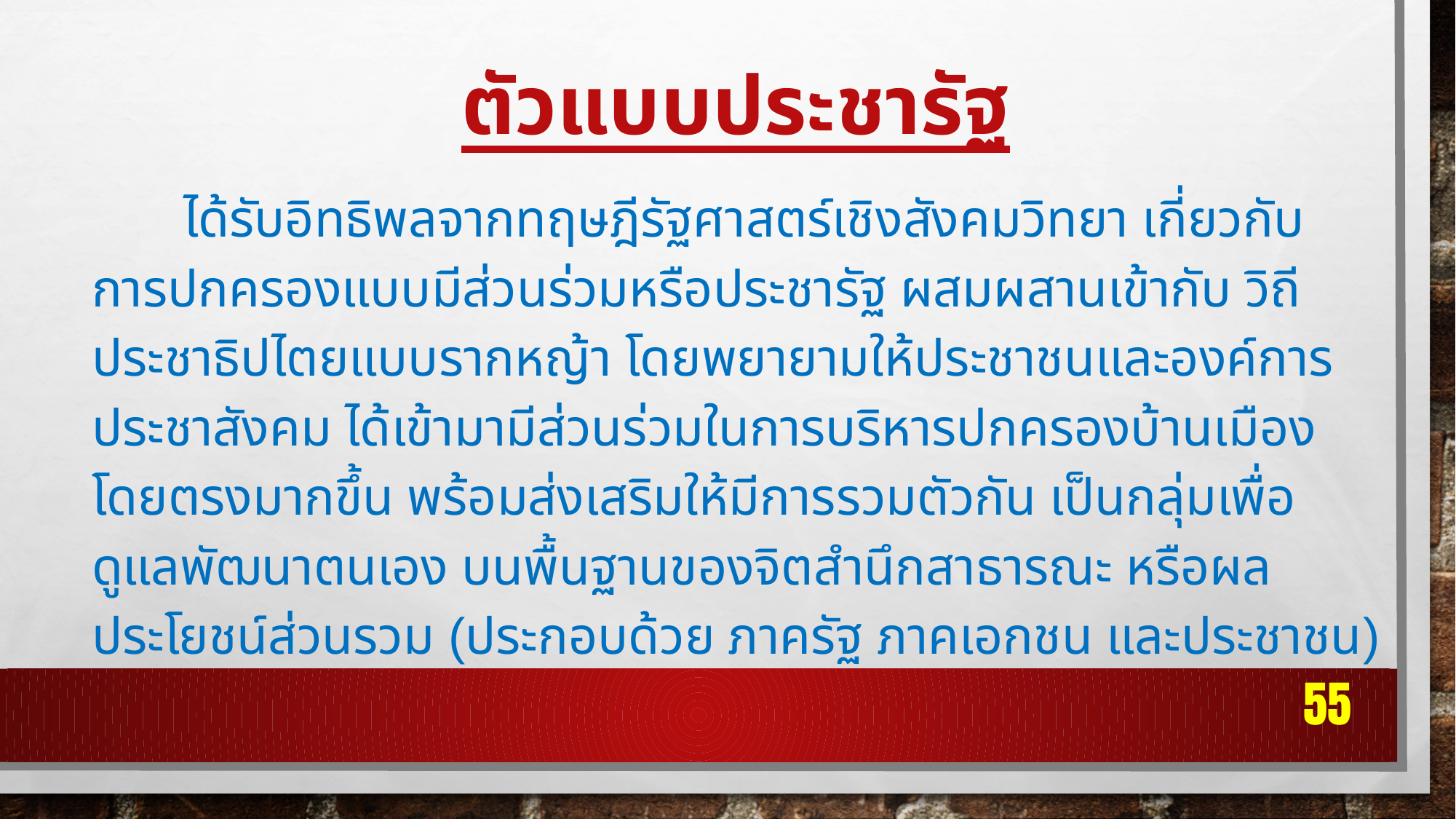

# ตัวแบบประชารัฐ
	ได้รับอิทธิพลจากทฤษฎีรัฐศาสตร์เชิงสังคมวิทยา เกี่ยวกับการปกครองแบบมีส่วนร่วมหรือประชารัฐ ผสมผสานเข้ากับ วิถีประชาธิปไตยแบบรากหญ้า โดยพยายามให้ประชาชนและองค์การประชาสังคม ได้เข้ามามีส่วนร่วมในการบริหารปกครองบ้านเมืองโดยตรงมากขึ้น พร้อมส่งเสริมให้มีการรวมตัวกัน เป็นกลุ่มเพื่อดูแลพัฒนาตนเอง บนพื้นฐานของจิตสำนึกสาธารณะ หรือผลประโยชน์ส่วนรวม (ประกอบด้วย ภาครัฐ ภาคเอกชน และประชาชน)
55